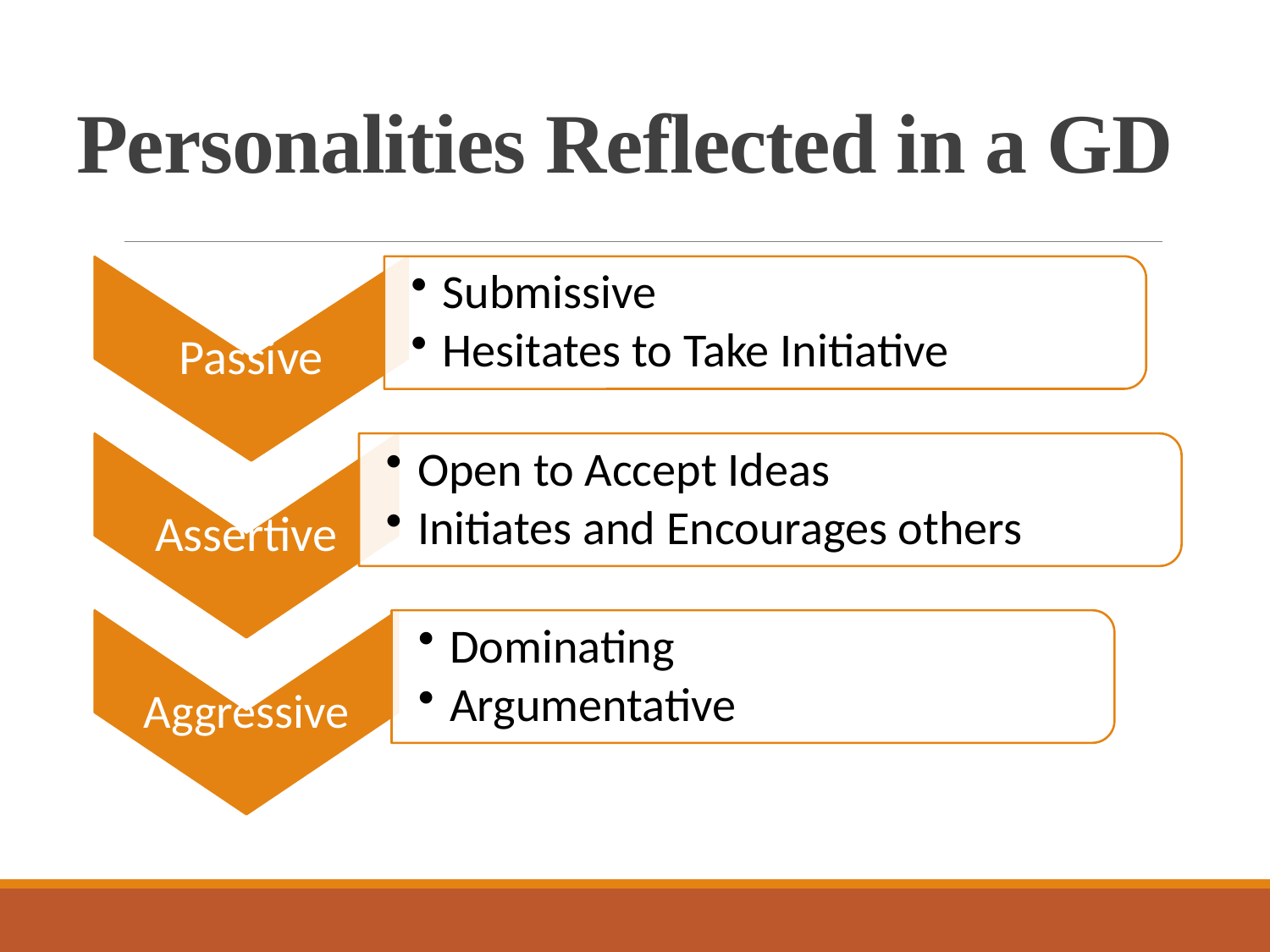

# Personalities Reflected in a GD
Passive
Submissive
Hesitates to Take Initiative
Assertive
Open to Accept Ideas
Initiates and Encourages others
Aggressive
Dominating
Argumentative